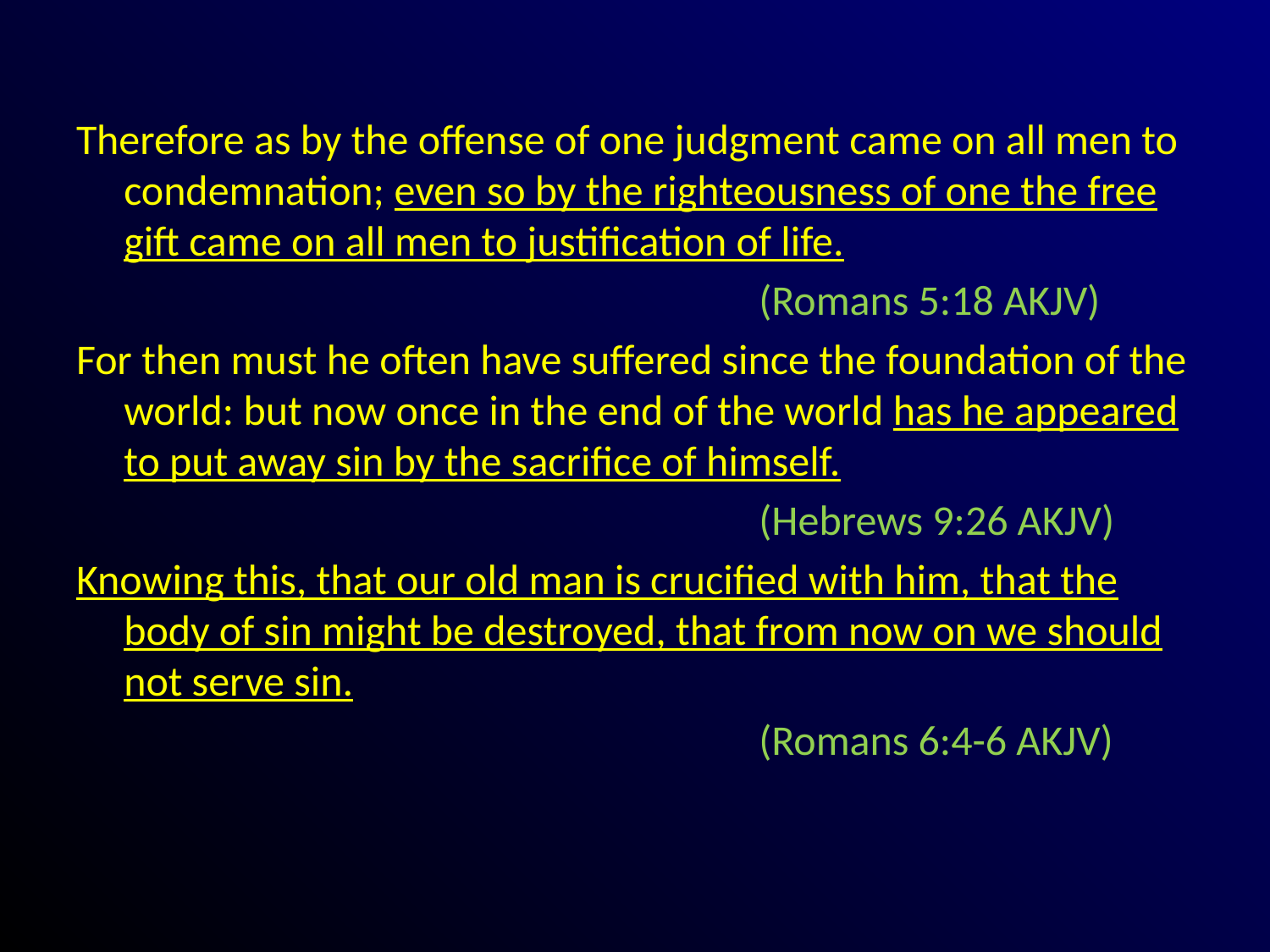

#
Therefore as by the offense of one judgment came on all men to condemnation; even so by the righteousness of one the free gift came on all men to justification of life.
						(Romans 5:18 AKJV)
For then must he often have suffered since the foundation of the world: but now once in the end of the world has he appeared to put away sin by the sacrifice of himself.
						(Hebrews 9:26 AKJV)
Knowing this, that our old man is crucified with him, that the body of sin might be destroyed, that from now on we should not serve sin.
						(Romans 6:4-6 AKJV)